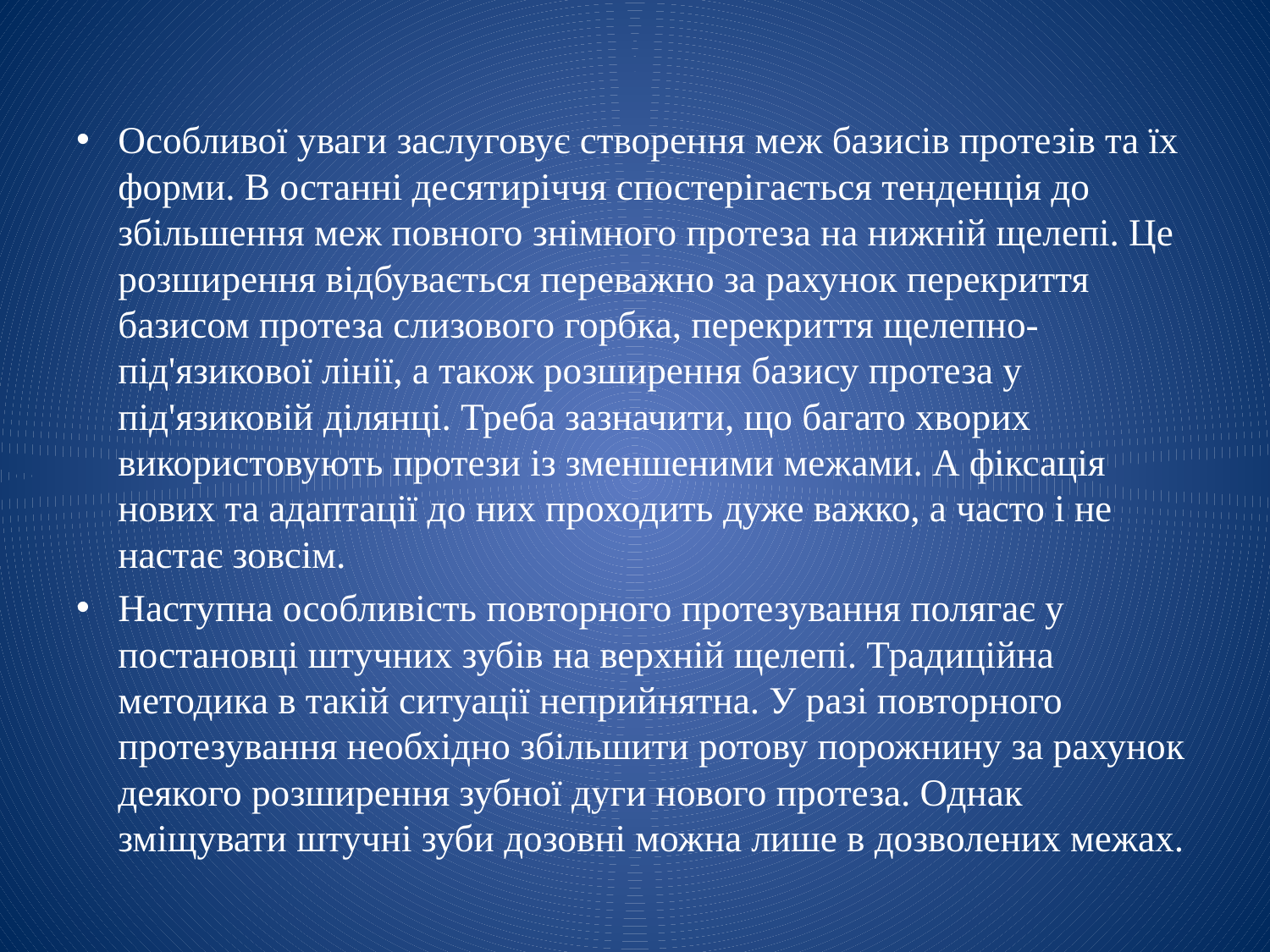

Особливої уваги заслуговує створення меж базисів протезів та їх форми. В останні десятиріччя спостерігається тенденція до збільшення меж повного знімного протеза на нижній щелепі. Це розширення відбувається переважно за рахунок перекриття базисом протеза слизового горбка, перекриття щелепно-під'язикової лінії, а також розширення базису протеза у під'язиковій ділянці. Треба зазначити, що багато хворих використовують протези із зменшеними межами. А фіксація нових та адаптації до них проходить дуже важко, а часто і не настає зовсім.
Наступна особливість повторного протезування полягає у постановці штучних зубів на верхній щелепі. Традиційна методика в такій ситуації неприйнятна. У разі повторного протезування необхідно збільшити ротову порожнину за рахунок деякого розширення зубної дуги нового протеза. Однак зміщувати штучні зуби дозовні можна лише в дозволених межах.